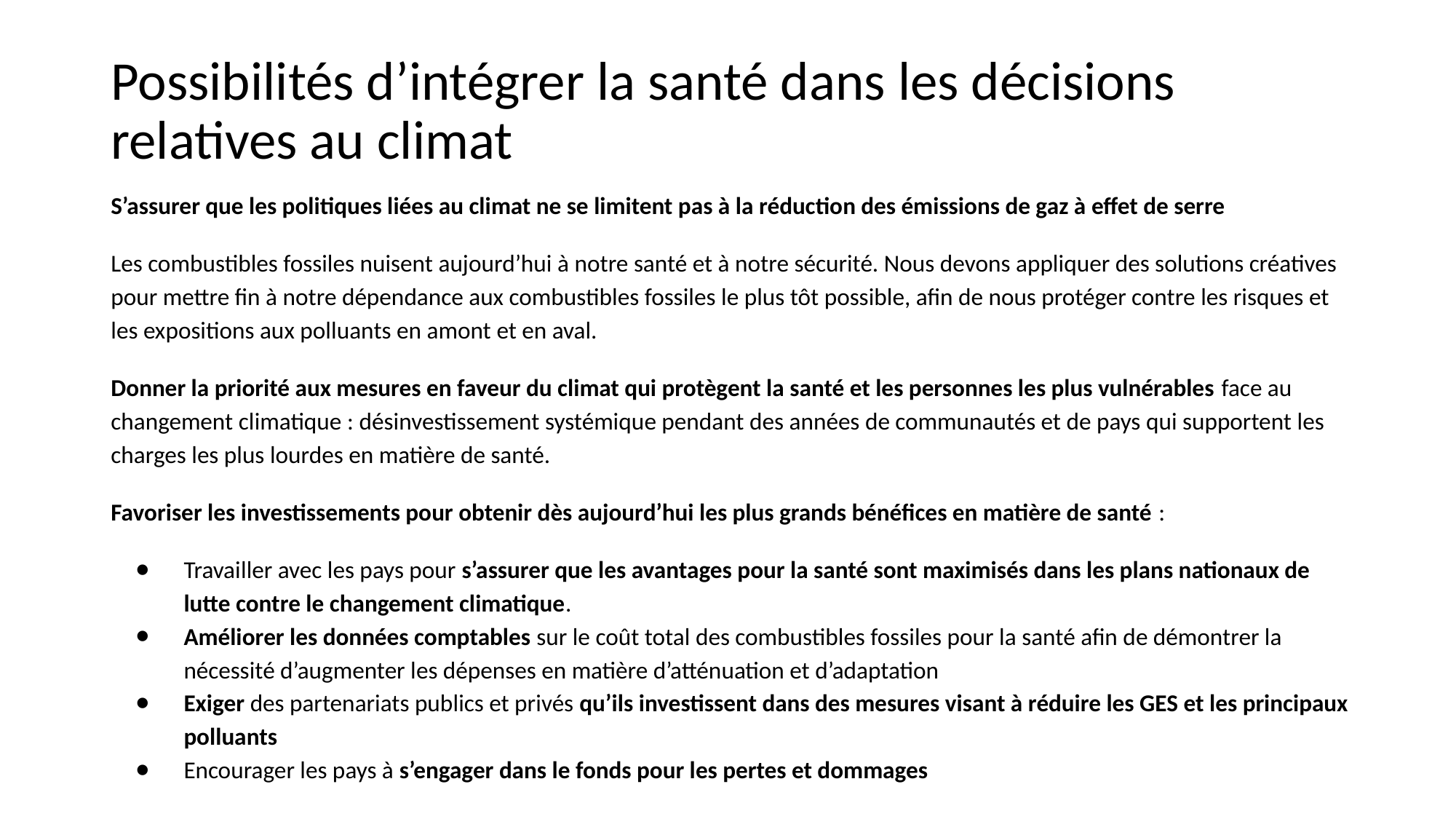

# Possibilités d’intégrer la santé dans les décisions relatives au climat
S’assurer que les politiques liées au climat ne se limitent pas à la réduction des émissions de gaz à effet de serre
Les combustibles fossiles nuisent aujourd’hui à notre santé et à notre sécurité. Nous devons appliquer des solutions créatives pour mettre fin à notre dépendance aux combustibles fossiles le plus tôt possible, afin de nous protéger contre les risques et les expositions aux polluants en amont et en aval.
Donner la priorité aux mesures en faveur du climat qui protègent la santé et les personnes les plus vulnérables face au changement climatique : désinvestissement systémique pendant des années de communautés et de pays qui supportent les charges les plus lourdes en matière de santé.
Favoriser les investissements pour obtenir dès aujourd’hui les plus grands bénéfices en matière de santé :
Travailler avec les pays pour s’assurer que les avantages pour la santé sont maximisés dans les plans nationaux de lutte contre le changement climatique.
Améliorer les données comptables sur le coût total des combustibles fossiles pour la santé afin de démontrer la nécessité d’augmenter les dépenses en matière d’atténuation et d’adaptation
Exiger des partenariats publics et privés qu’ils investissent dans des mesures visant à réduire les GES et les principaux polluants
Encourager les pays à s’engager dans le fonds pour les pertes et dommages